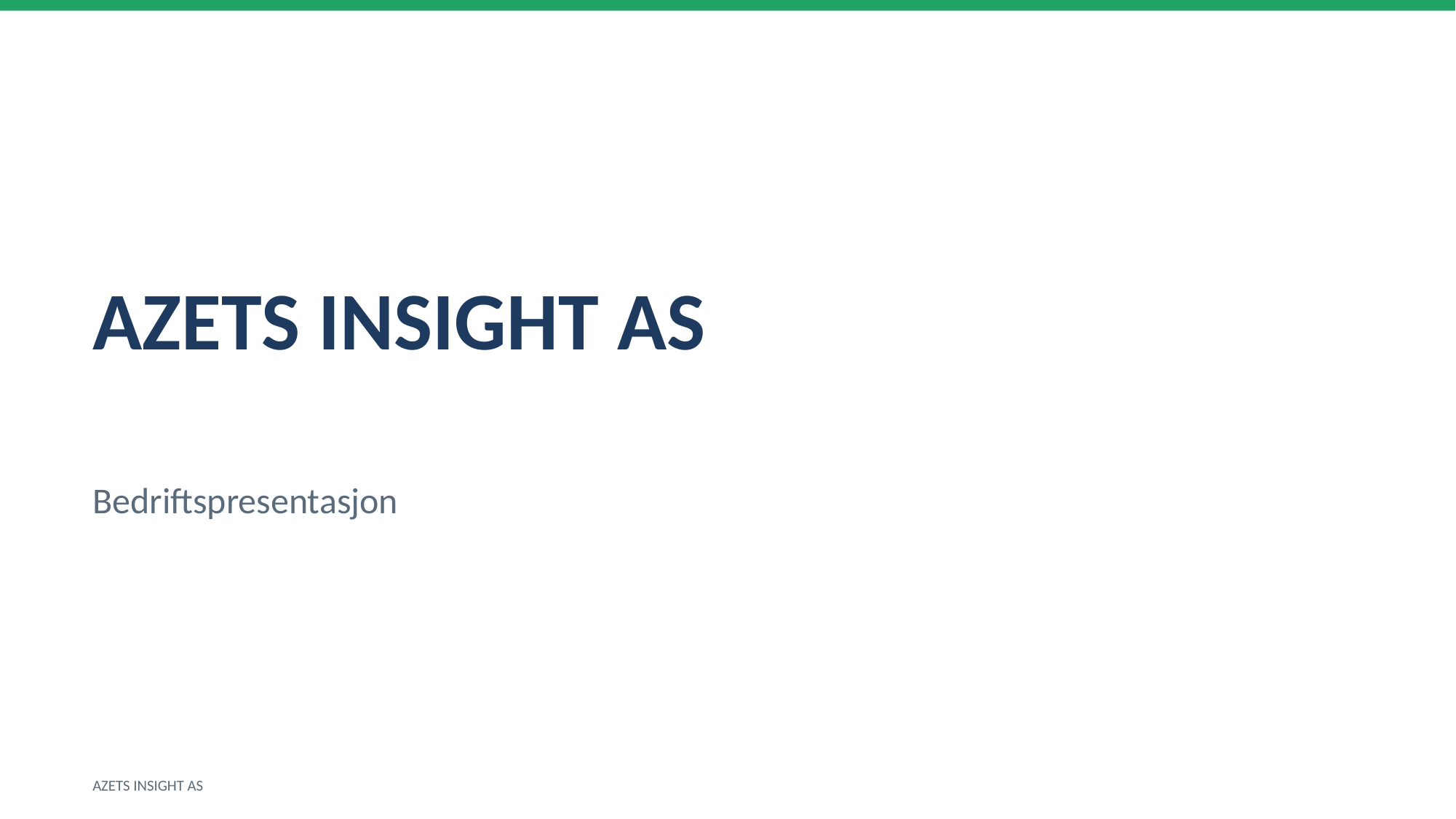

AZETS INSIGHT AS
Bedriftspresentasjon
AZETS INSIGHT AS